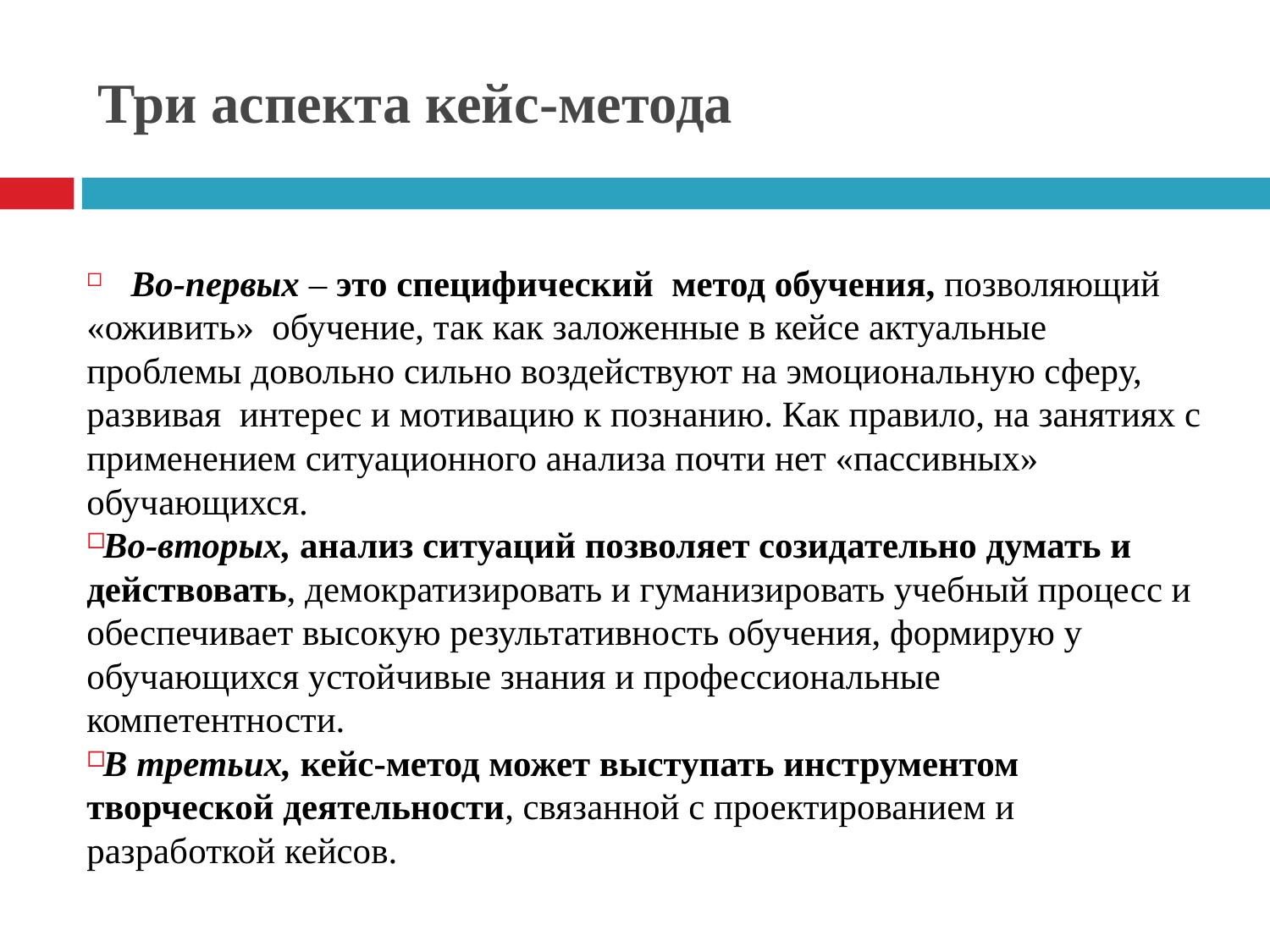

# Три аспекта кейс-метода
    Во-первых – это специфический  метод обучения, позволяющий «оживить»  обучение, так как заложенные в кейсе актуальные проблемы довольно сильно воздействуют на эмоциональную сферу, развивая  интерес и мотивацию к познанию. Как правило, на занятиях с применением ситуационного анализа почти нет «пассивных» обучающихся.
Во-вторых, анализ ситуаций позволяет созидательно думать и действовать, демократизировать и гуманизировать учебный процесс и обеспечивает высокую результативность обучения, формирую у обучающихся устойчивые знания и профессиональные  компетентности.
В третьих, кейс-метод может выступать инструментом творческой деятельности, связанной с проектированием и разработкой кейсов.